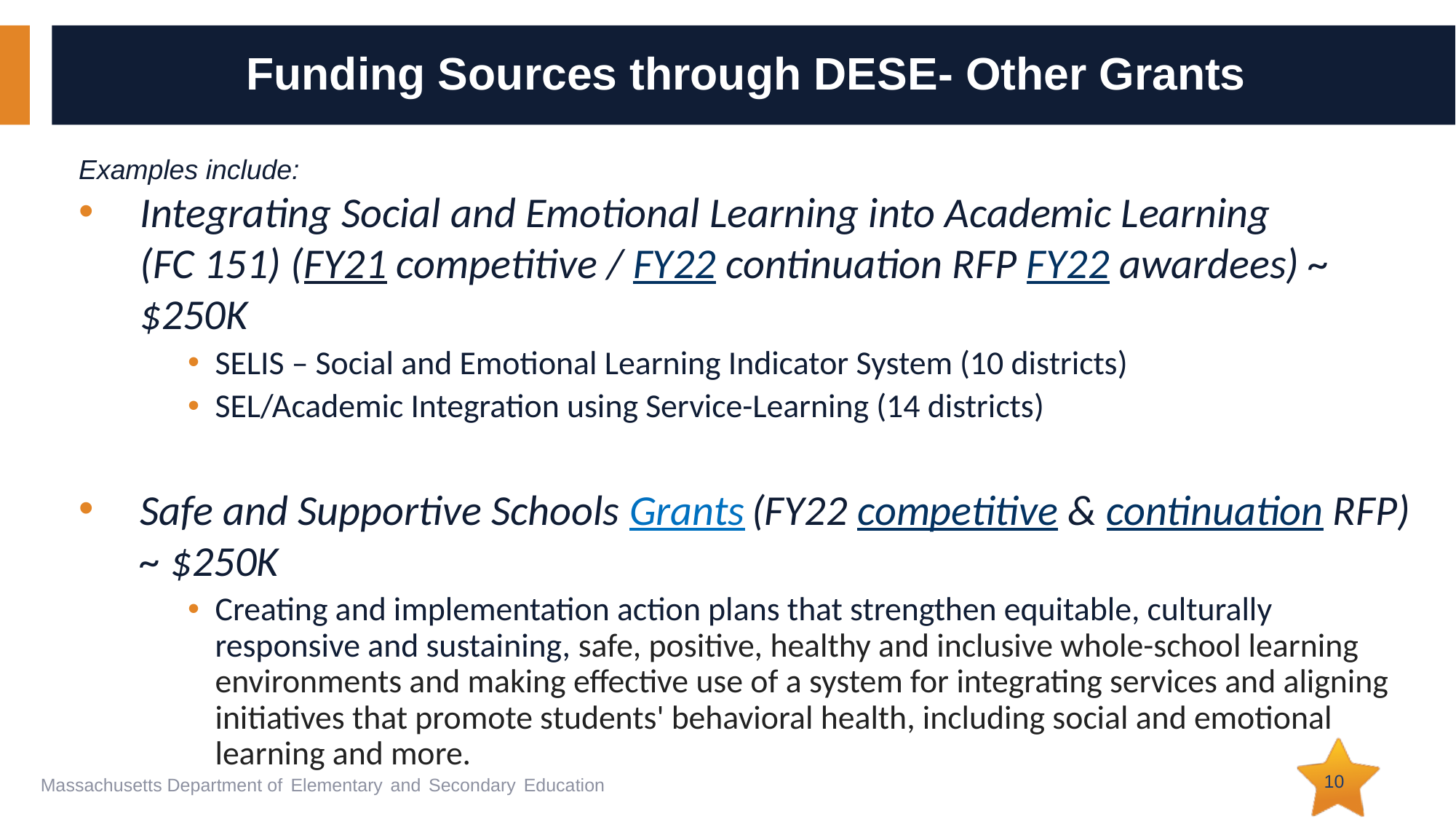

# Funding Sources through DESE- Other Grants
Examples include:
Integrating Social and Emotional Learning into Academic Learning
(FC 151) (FY21 competitive / FY22 continuation RFP FY22 awardees) ~ $250K
SELIS – Social and Emotional Learning Indicator System (10 districts)
SEL/Academic Integration using Service-Learning (14 districts)

Safe and Supportive Schools Grants (FY22 competitive & continuation RFP) ~ $250K
Creating and implementation action plans that strengthen equitable, culturally responsive and sustaining, safe, positive, healthy and inclusive whole-school learning environments and making effective use of a system for integrating services and aligning initiatives that promote students' behavioral health, including social and emotional learning and more.

10